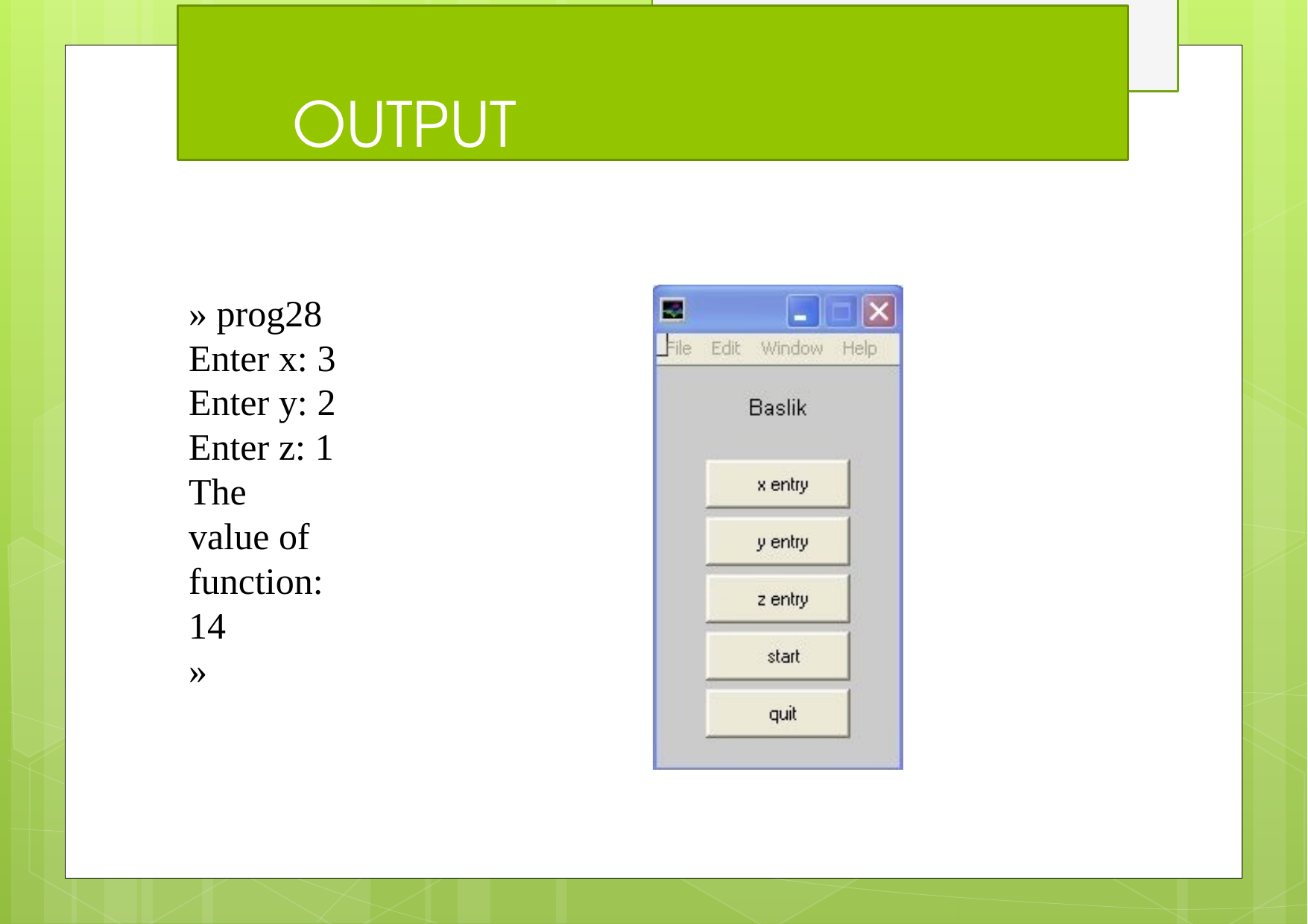

# OUTPUT

» prog28  Enter x: 3
Enter y: 2
Enter z: 1
The value of function: 14
»